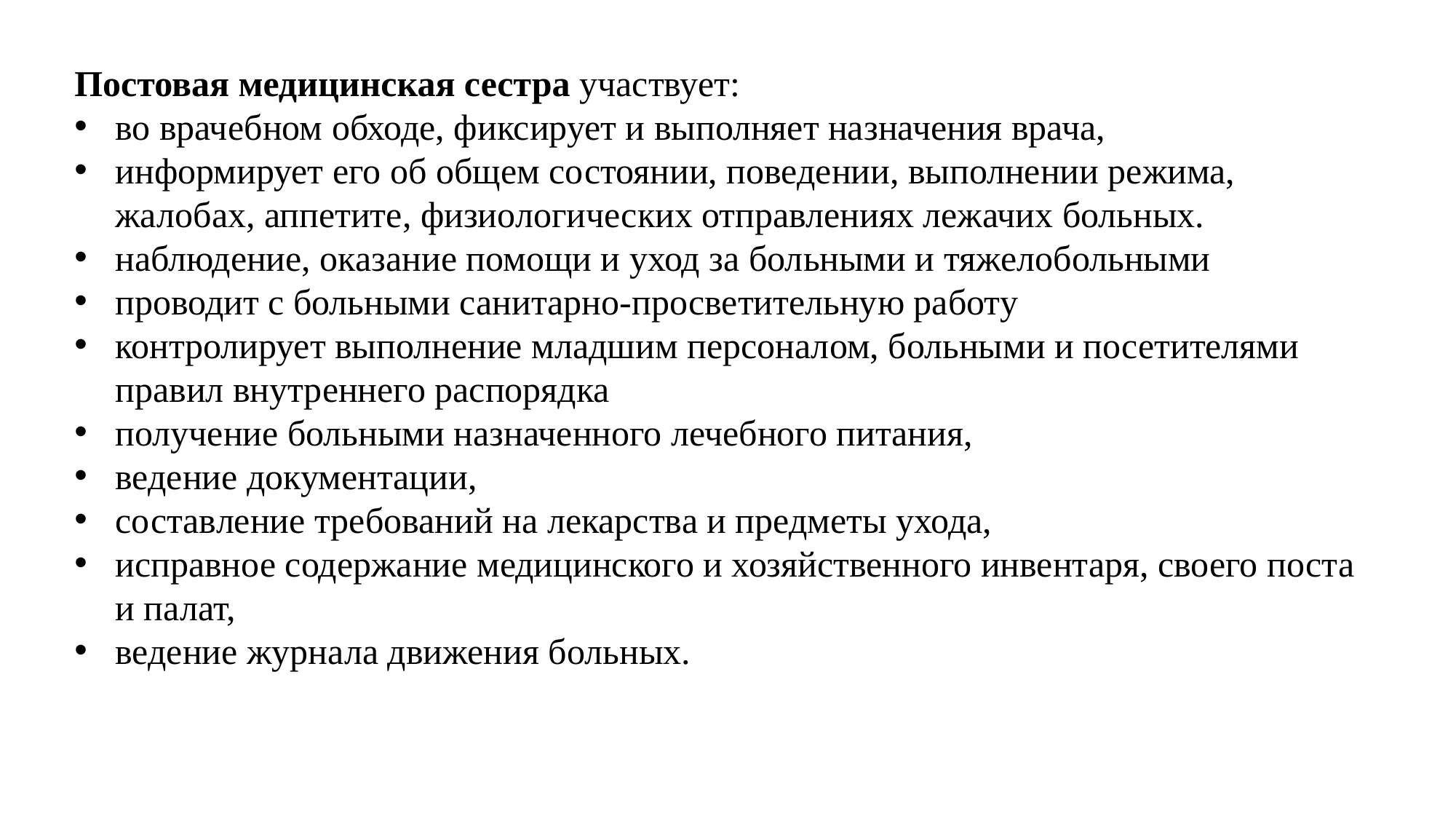

Постовая медицинская сестра участвует:
во врачебном обходе, фиксирует и выполняет назначения врача,
информирует его об общем состоянии, поведении, выполнении режима, жалобах, аппетите, физиологических отправлениях лежачих больных.
наблюдение, оказание помощи и уход за больными и тяжелобольными
проводит с больными санитарно-просветительную работу
контролирует выполнение младшим персоналом, больными и посетителями правил внутреннего распорядка
получение больными назначенного лечебного питания,
ведение документации,
составление требований на лекарства и предметы ухода,
исправное содержание медицинского и хозяйственного инвентаря, своего поста и палат,
ведение журнала движения больных.